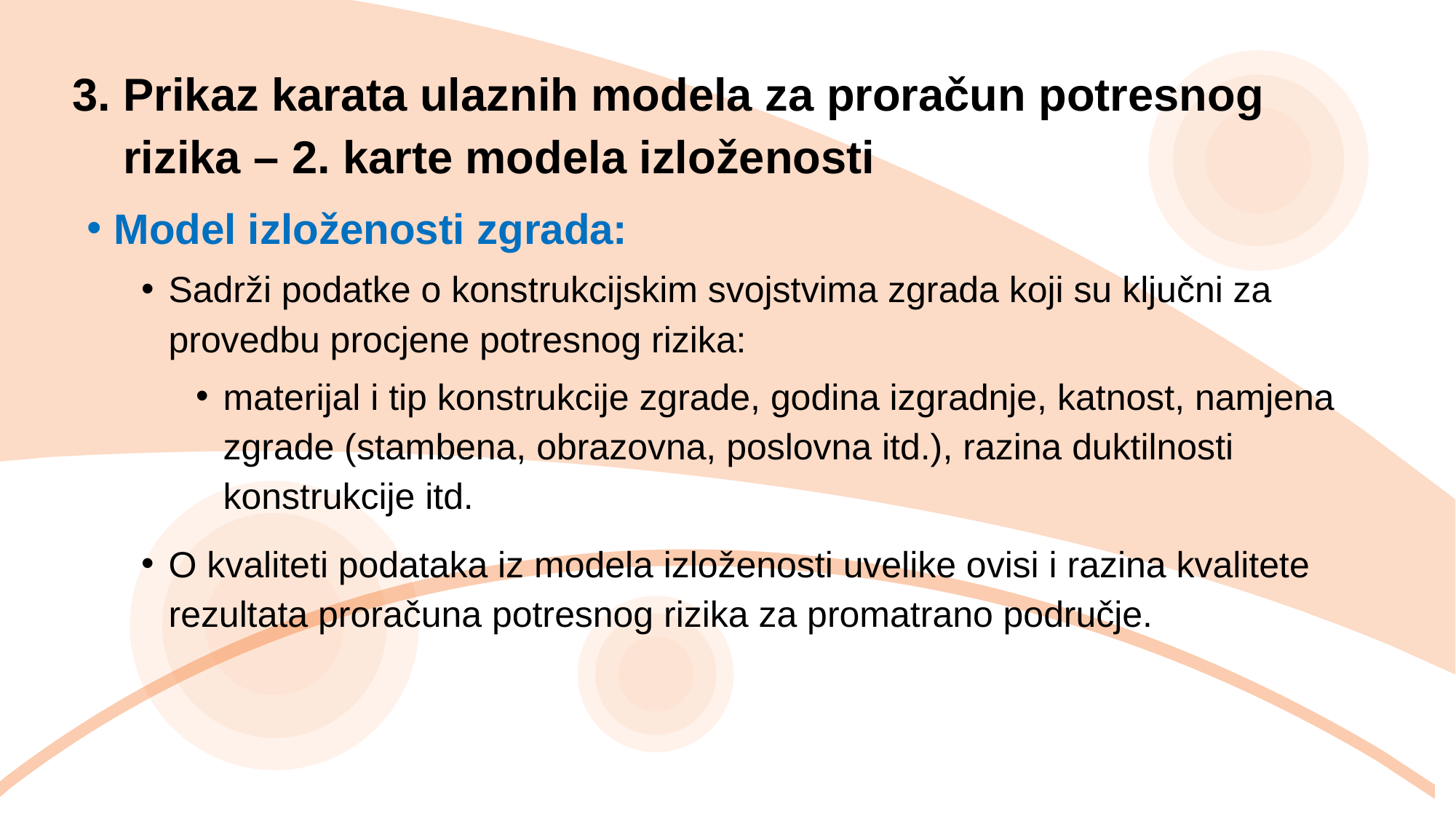

3. Prikaz karata ulaznih modela za proračun potresnog
    rizika – 2. karte modela izloženosti
Model izloženosti zgrada:
Sadrži podatke o konstrukcijskim svojstvima zgrada koji su ključni za provedbu procjene potresnog rizika:
materijal i tip konstrukcije zgrade, godina izgradnje, katnost, namjena zgrade (stambena, obrazovna, poslovna itd.), razina duktilnosti konstrukcije itd.
O kvaliteti podataka iz modela izloženosti uvelike ovisi i razina kvalitete rezultata proračuna potresnog rizika za promatrano područje.